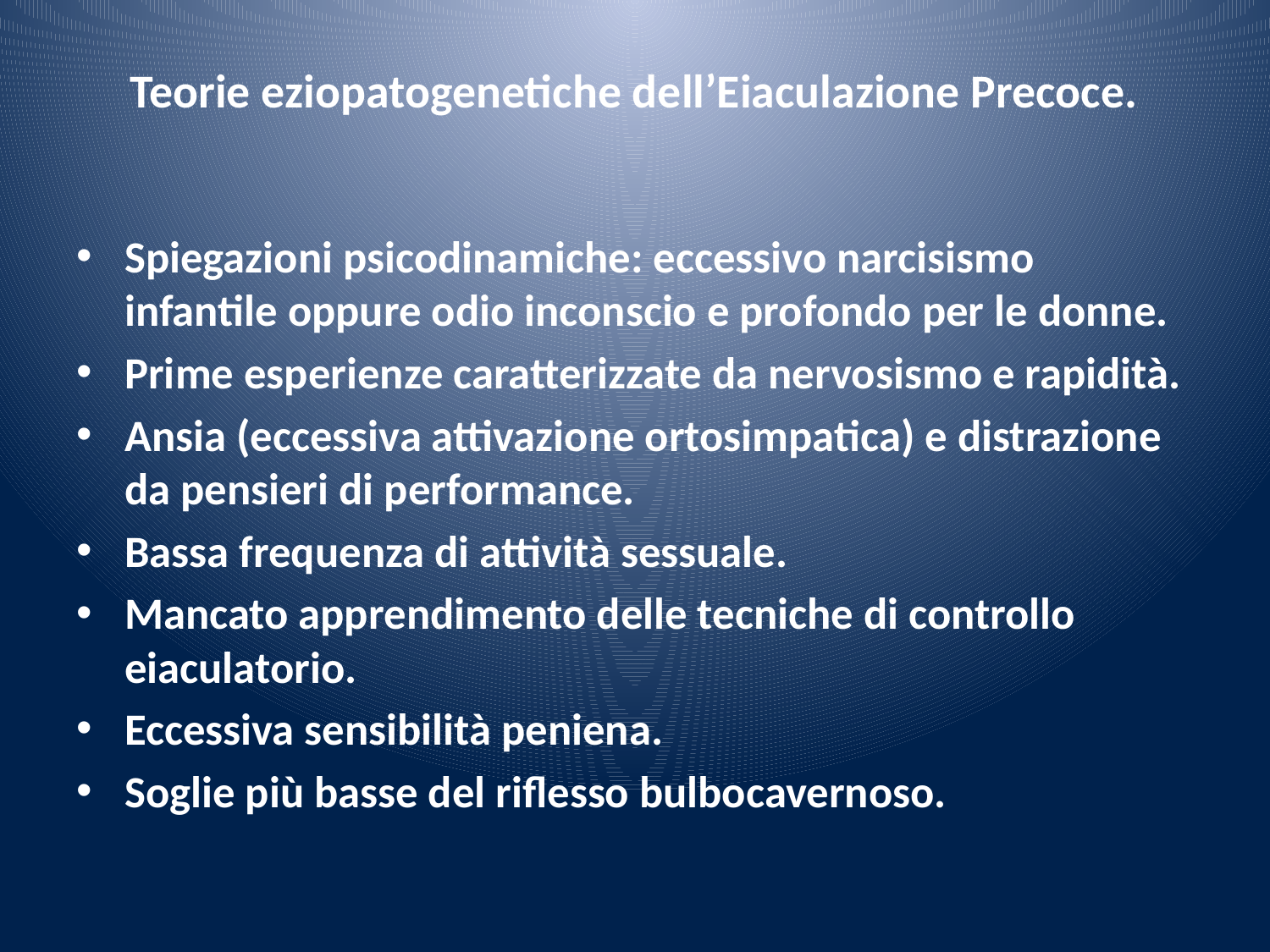

# Teorie eziopatogenetiche dell’Eiaculazione Precoce.
Spiegazioni psicodinamiche: eccessivo narcisismo infantile oppure odio inconscio e profondo per le donne.
Prime esperienze caratterizzate da nervosismo e rapidità.
Ansia (eccessiva attivazione ortosimpatica) e distrazione da pensieri di performance.
Bassa frequenza di attività sessuale.
Mancato apprendimento delle tecniche di controllo eiaculatorio.
Eccessiva sensibilità peniena.
Soglie più basse del riflesso bulbocavernoso.